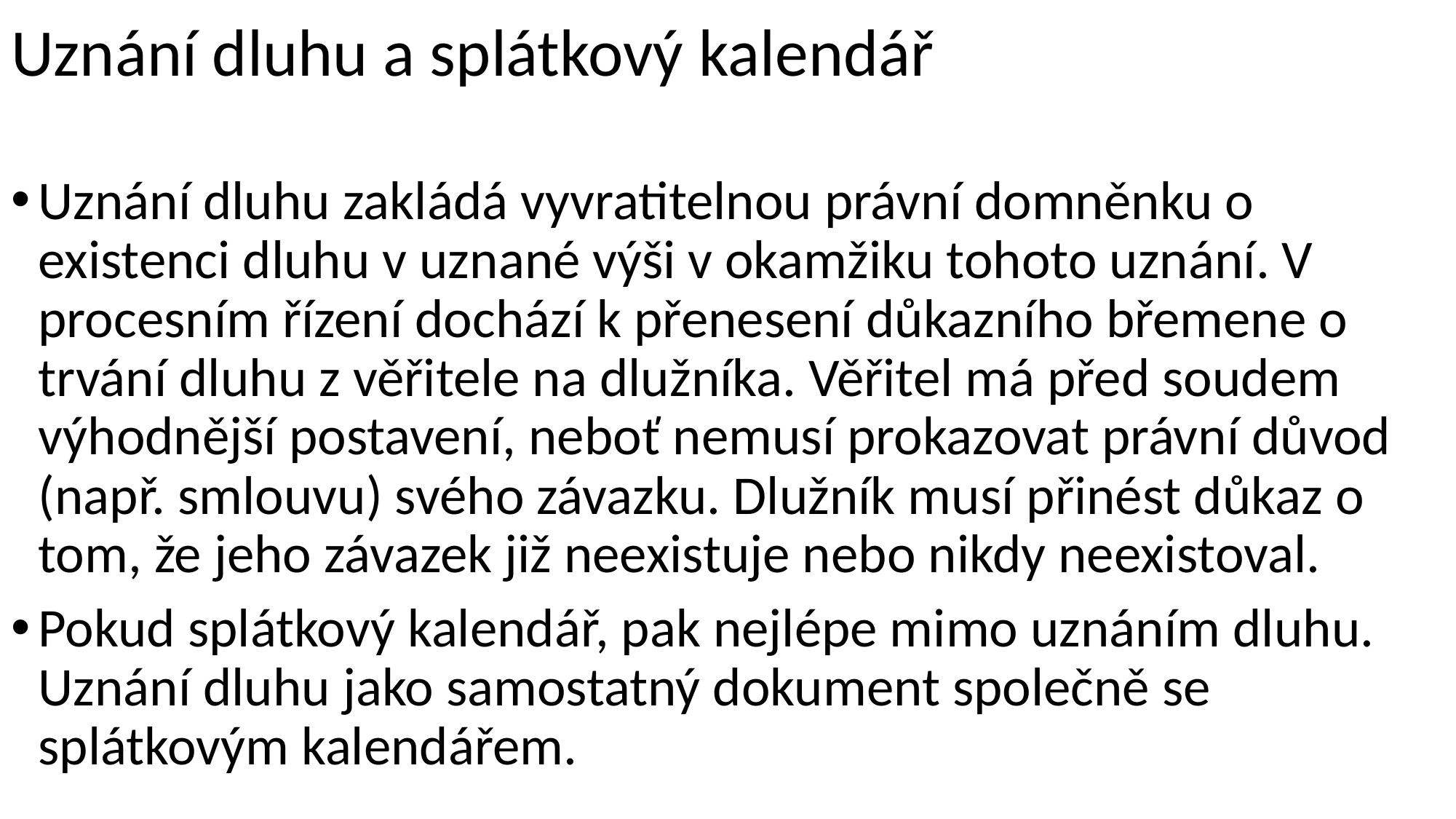

# Uznání dluhu a splátkový kalendář
Uznání dluhu zakládá vyvratitelnou právní domněnku o existenci dluhu v uznané výši v okamžiku tohoto uznání. V procesním řízení dochází k přenesení důkazního břemene o trvání dluhu z věřitele na dlužníka. Věřitel má před soudem výhodnější postavení, neboť nemusí prokazovat právní důvod (např. smlouvu) svého závazku. Dlužník musí přinést důkaz o tom, že jeho závazek již neexistuje nebo nikdy neexistoval.
Pokud splátkový kalendář, pak nejlépe mimo uznáním dluhu. Uznání dluhu jako samostatný dokument společně se splátkovým kalendářem.